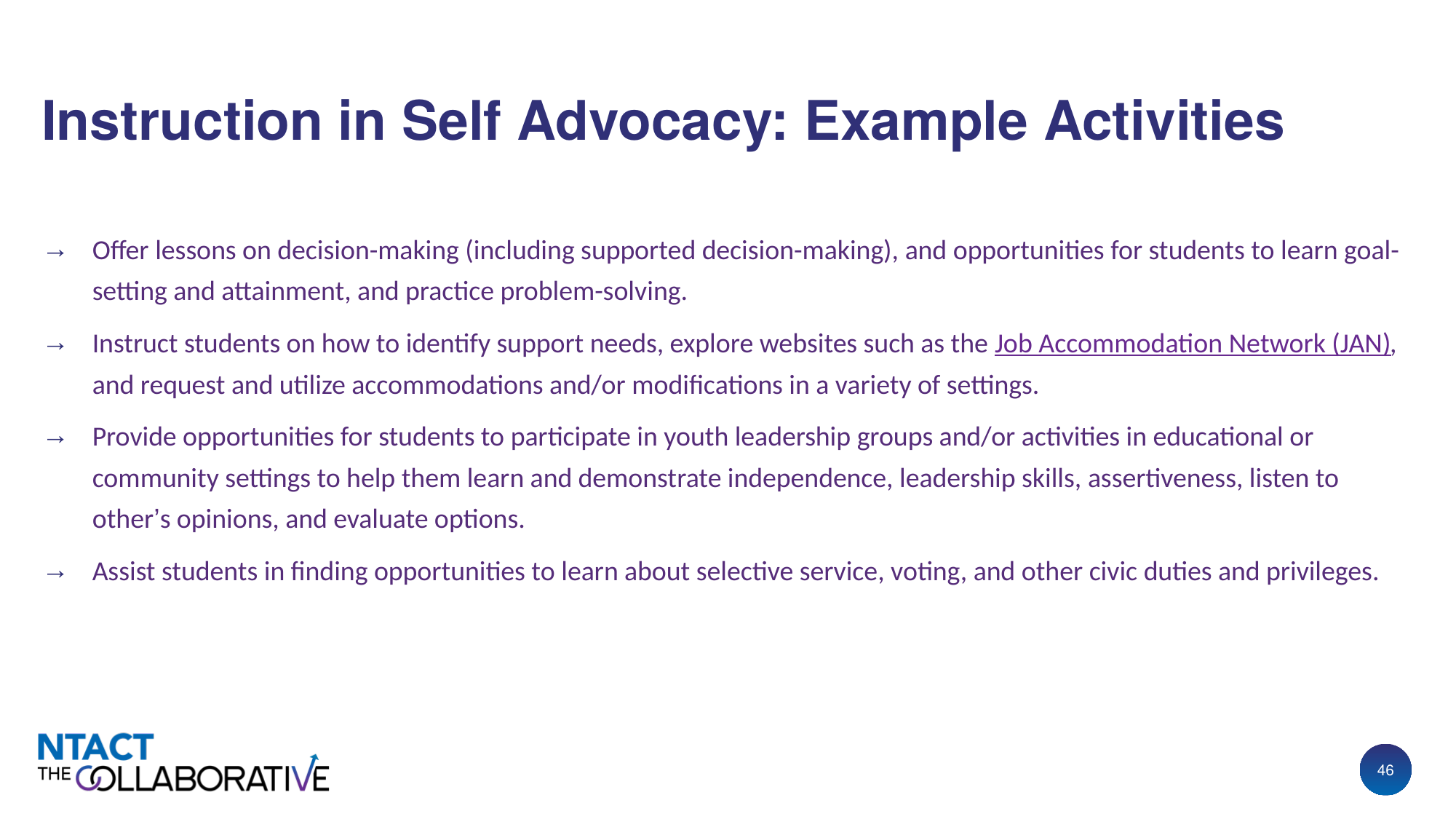

# Instruction in Self Advocacy: Example Activities
Offer lessons on decision-making (including supported decision-making), and opportunities for students to learn goal-setting and attainment, and practice problem-solving.
Instruct students on how to identify support needs, explore websites such as the Job Accommodation Network (JAN), and request and utilize accommodations and/or modifications in a variety of settings.
Provide opportunities for students to participate in youth leadership groups and/or activities in educational or community settings to help them learn and demonstrate independence, leadership skills, assertiveness, listen to other’s opinions, and evaluate options.
Assist students in finding opportunities to learn about selective service, voting, and other civic duties and privileges.